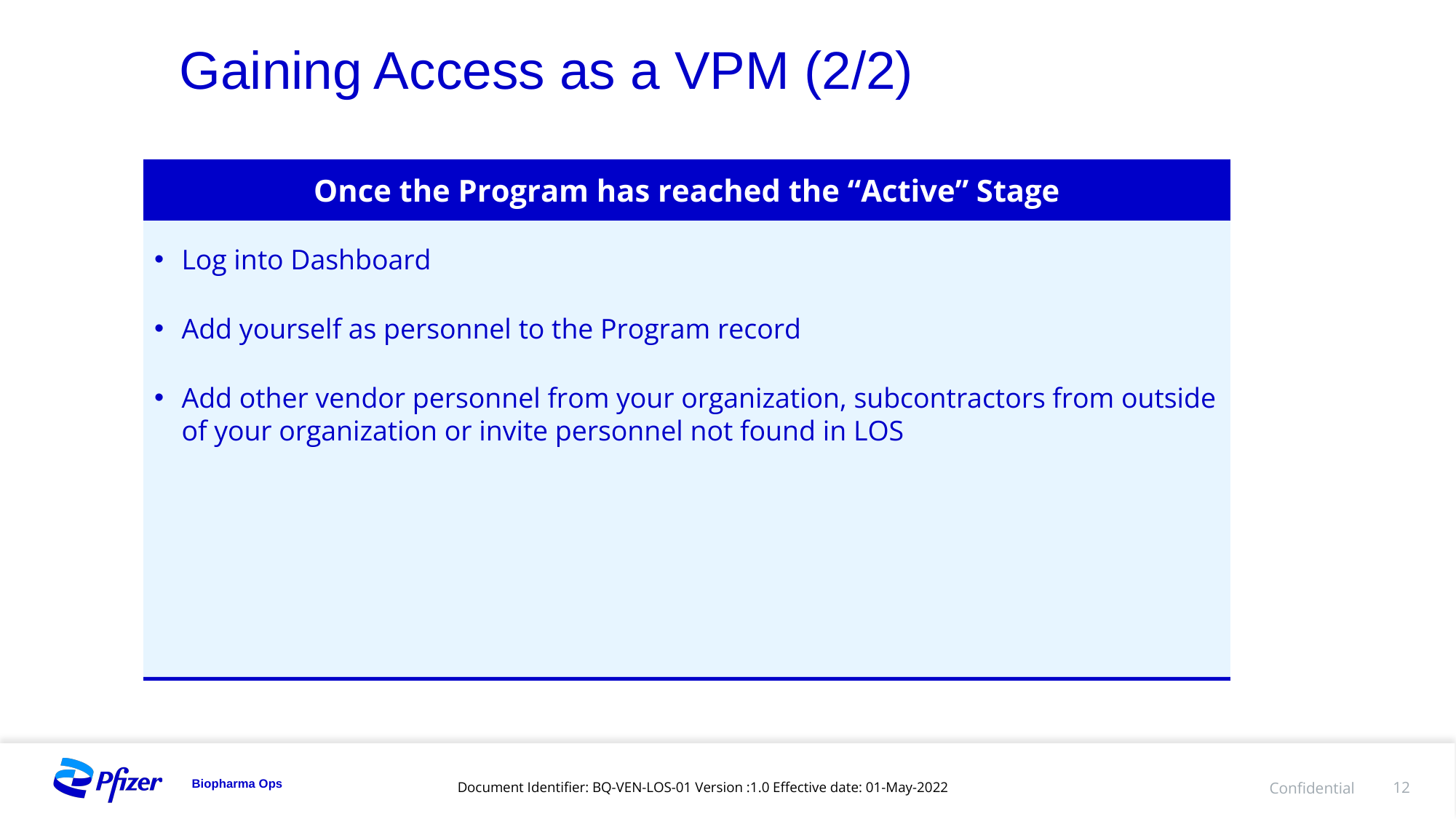

# Gaining Access as a VPM (2/2)
Once the Program has reached the “Active” Stage
Log into Dashboard
Add yourself as personnel to the Program record
Add other vendor personnel from your organization, subcontractors from outside of your organization or invite personnel not found in LOS

Document Identifier: BQ-VEN-LOS-01 Version :1.0 Effective date: 01-May-2022